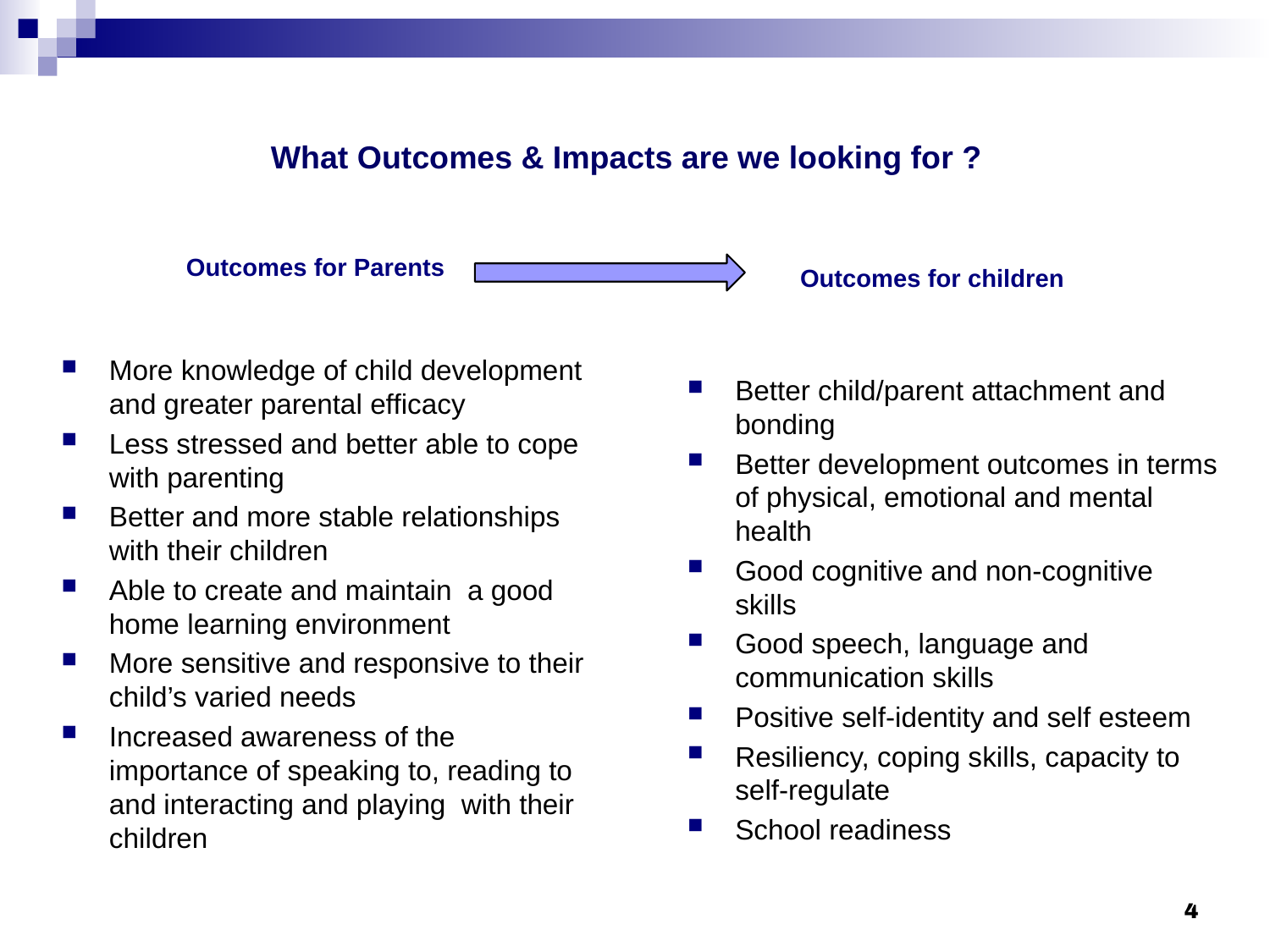

# What Outcomes & Impacts are we looking for ?
Outcomes for Parents
Outcomes for children

More knowledge of child development and greater parental efficacy
Less stressed and better able to cope with parenting
Better and more stable relationships with their children
Able to create and maintain  a good home learning environment
More sensitive and responsive to their child’s varied needs
Increased awareness of the importance of speaking to, reading to and interacting and playing  with their children

Better child/parent attachment and bonding
Better development outcomes in terms of physical, emotional and mental health
Good cognitive and non-cognitive skills
Good speech, language and communication skills
Positive self-identity and self esteem
Resiliency, coping skills, capacity to self-regulate
School readiness

4